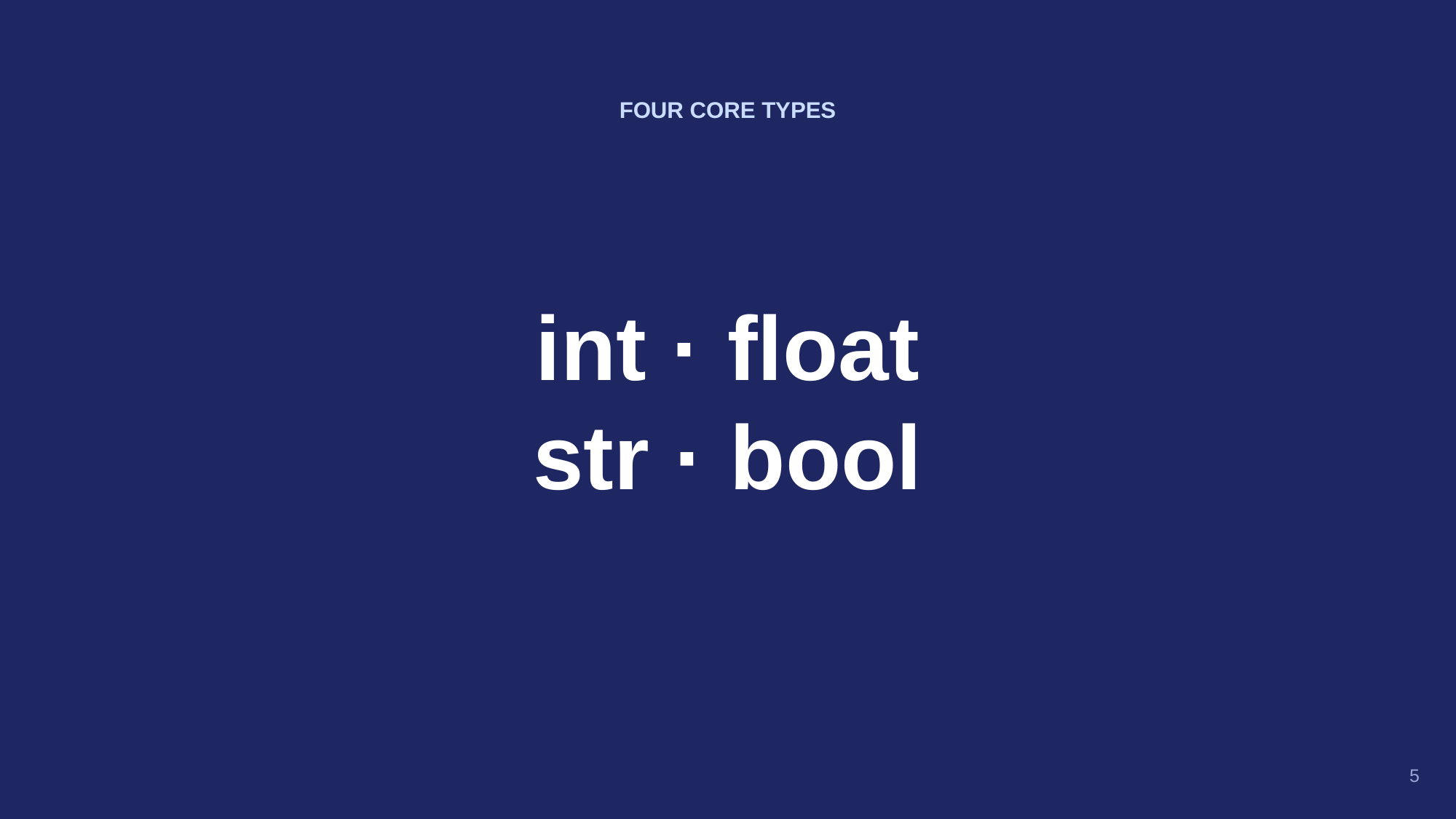

FOUR CORE TYPES
int · float
str · bool
5